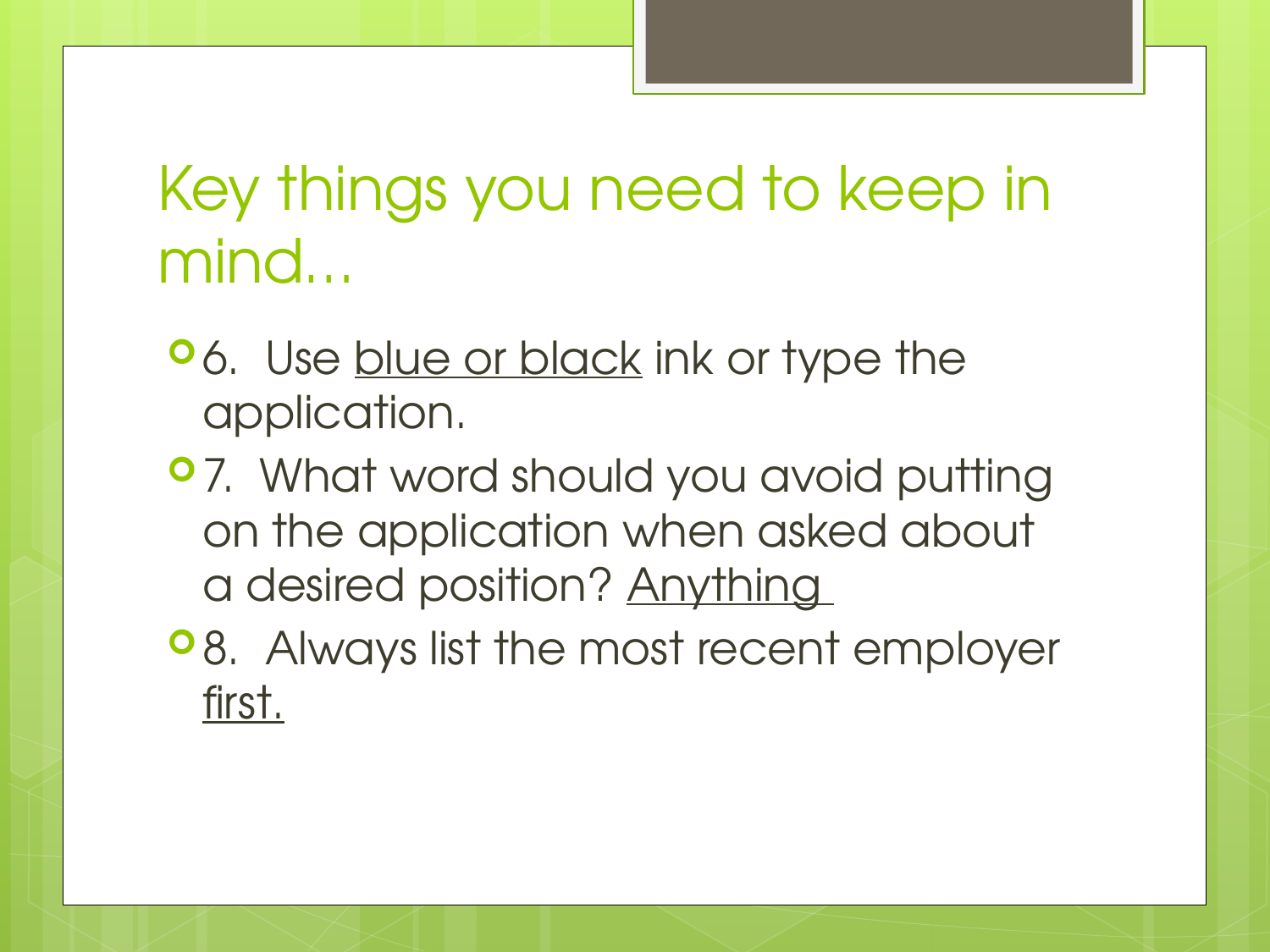

# Key things you need to keep in mind…
6.  Use blue or black ink or type the application.
7.  What word should you avoid putting on the application when asked about a desired position? Anything
8.  Always list the most recent employer first.